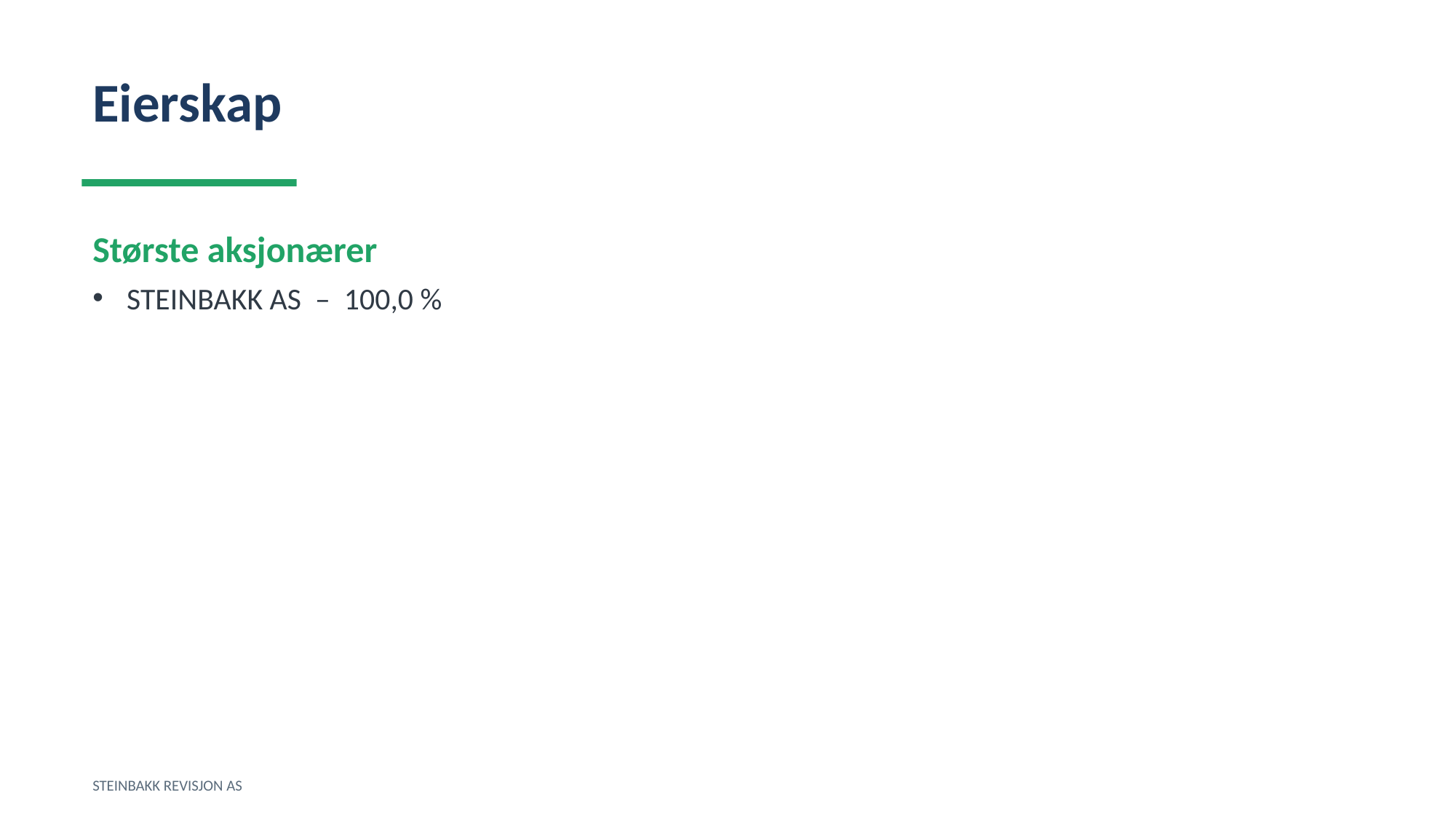

Eierskap

Største aksjonærer
STEINBAKK AS  –  100,0 %
STEINBAKK REVISJON AS